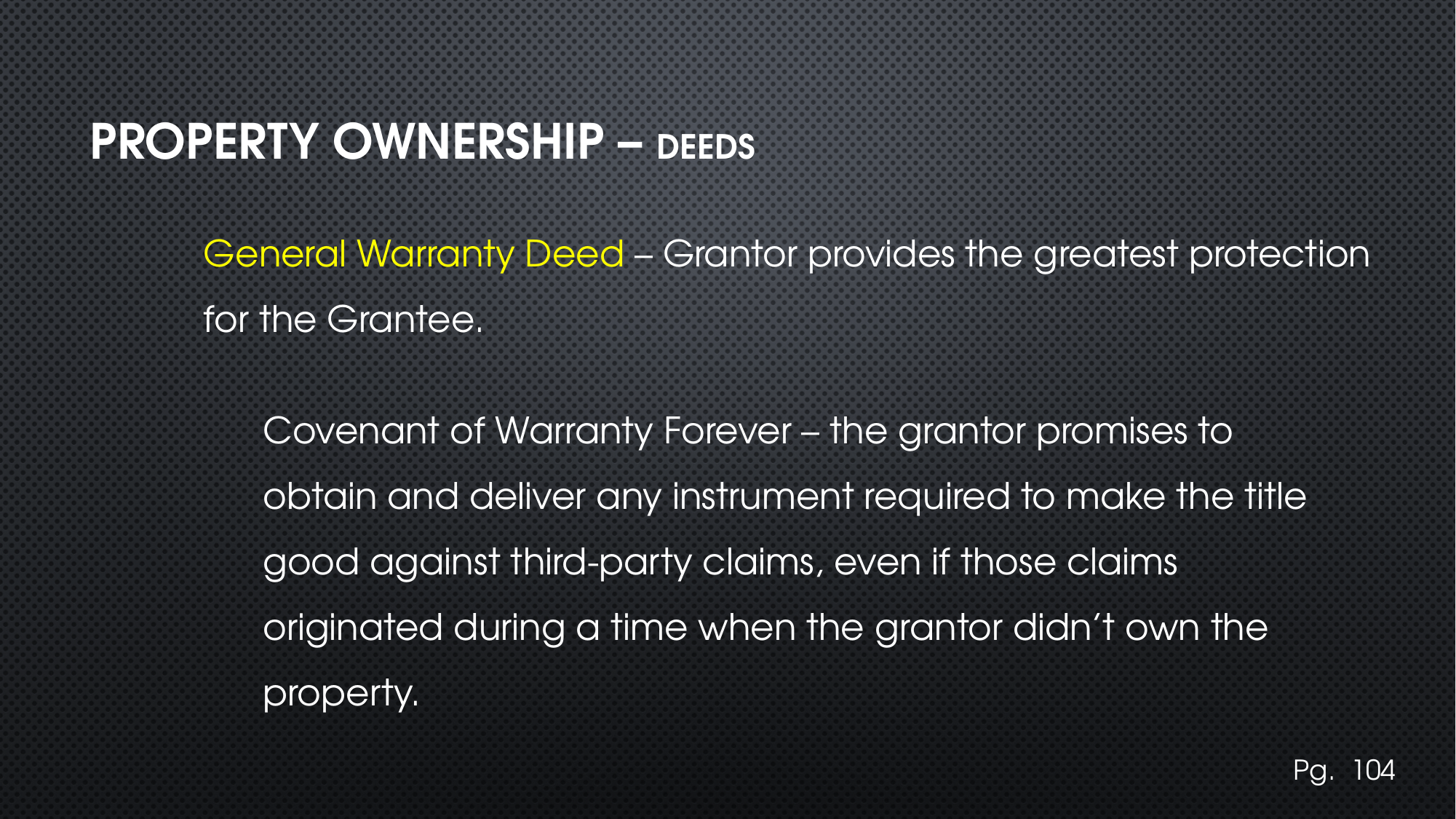

# Property Ownership – Deeds
General Warranty Deed – Grantor provides the greatest protection for the Grantee.
Covenant of Warranty Forever – the grantor promises to obtain and deliver any instrument required to make the title good against third-party claims, even if those claims originated during a time when the grantor didn’t own the property.
Pg.  104